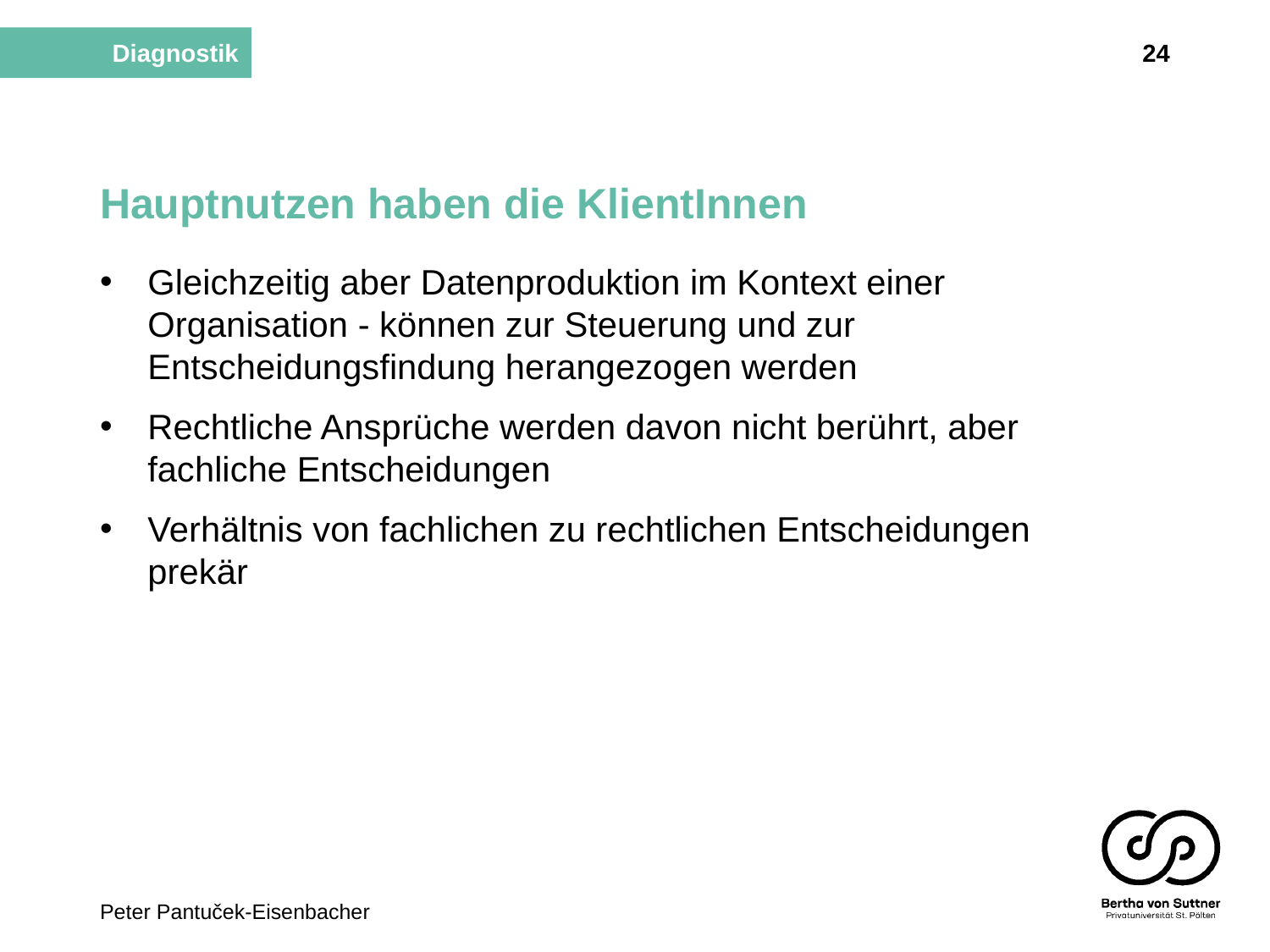

24

Diagnostik
# Hauptnutzen haben die KlientInnen
Gleichzeitig aber Datenproduktion im Kontext einer Organisation - können zur Steuerung und zur Entscheidungsfindung herangezogen werden
Rechtliche Ansprüche werden davon nicht berührt, aber fachliche Entscheidungen
Verhältnis von fachlichen zu rechtlichen Entscheidungen prekär
Peter Pantuček-Eisenbacher